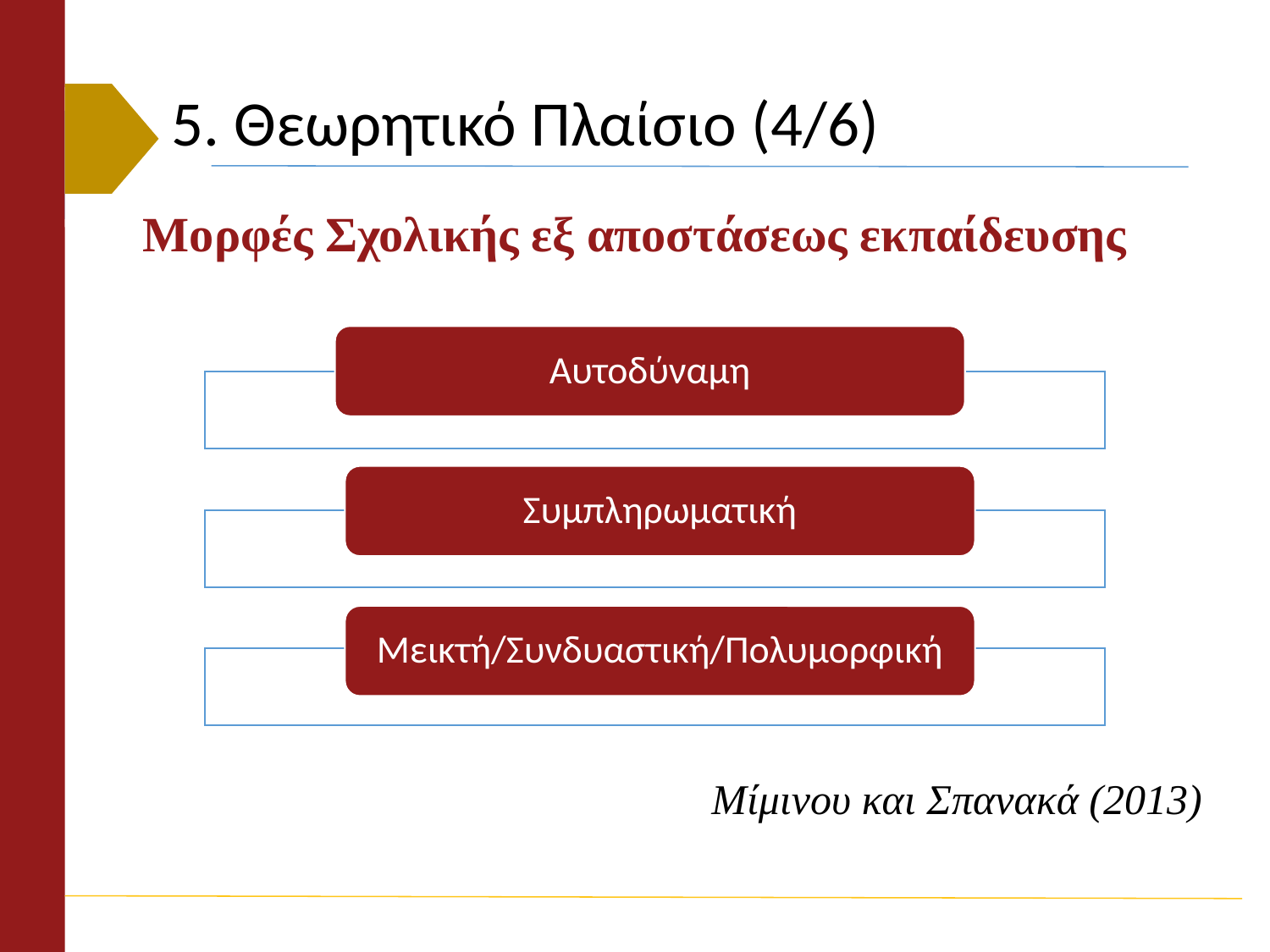

# 5. Θεωρητικό Πλαίσιο (4/6)
Μορφές Σχολικής εξ αποστάσεως εκπαίδευσης

Αυτοδύναμη
Συμπληρωματική
Μεικτή/Συνδυαστική/Πολυμορφική
Μίμινου και Σπανακά (2013)